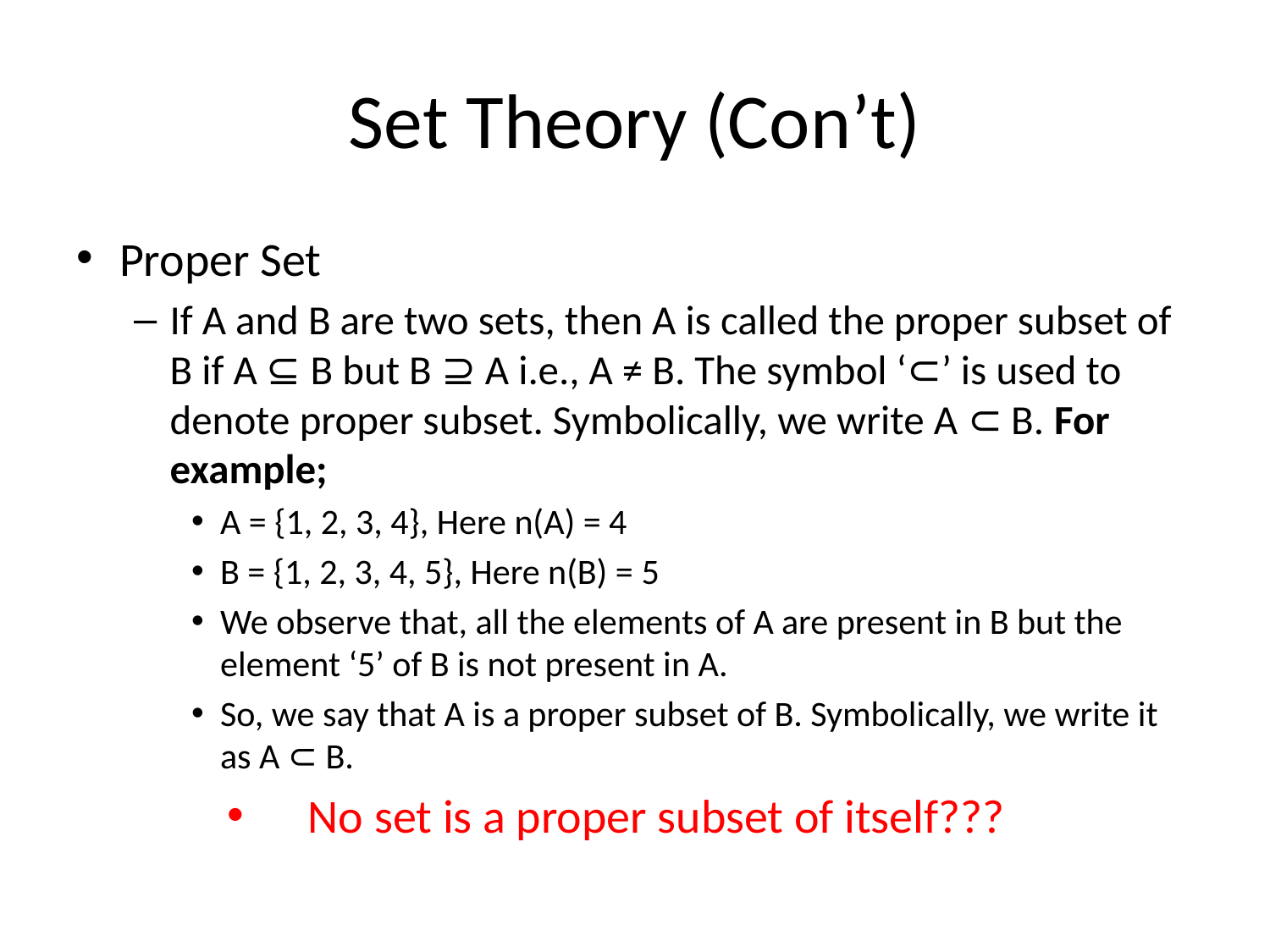

# Set Theory (Con’t)
Proper Set
If A and B are two sets, then A is called the proper subset of B if A ⊆ B but B ⊇ A i.e., A ≠ B. The symbol ‘⊂’ is used to denote proper subset. Symbolically, we write A ⊂ B. For example;
A = {1, 2, 3, 4}, Here n(A) = 4
B = {1, 2, 3, 4, 5}, Here n(B) = 5
We observe that, all the elements of A are present in B but the element ‘5’ of B is not present in A.
So, we say that A is a proper subset of B. Symbolically, we write it as A ⊂ B.
No set is a proper subset of itself???